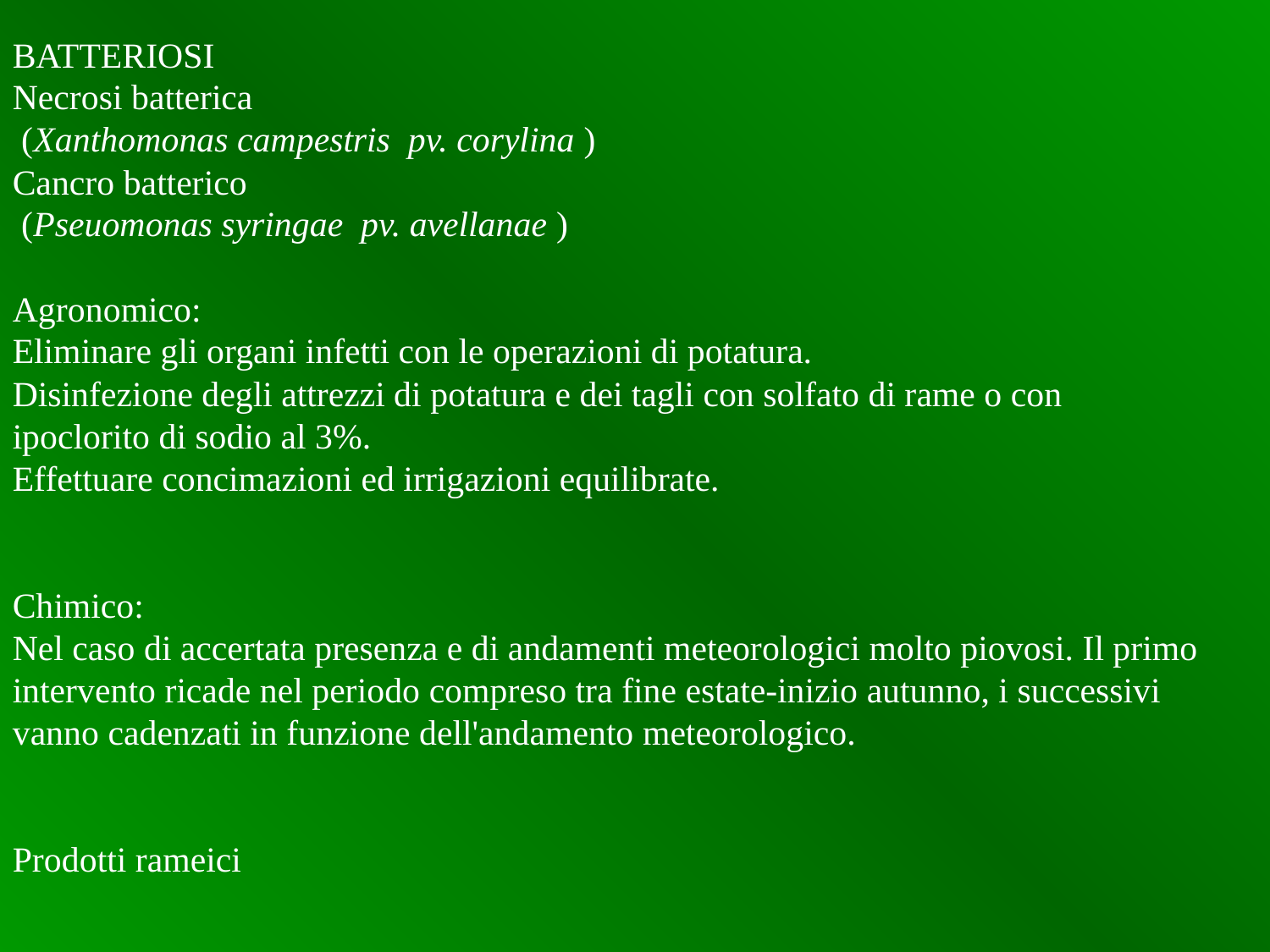

BATTERIOSI
Necrosi batterica
 (Xanthomonas campestris  pv. corylina )
Cancro batterico
 (Pseuomonas syringae  pv. avellanae )

Agronomico:
Eliminare gli organi infetti con le operazioni di potatura.
Disinfezione degli attrezzi di potatura e dei tagli con solfato di rame o con ipoclorito di sodio al 3%.
Effettuare concimazioni ed irrigazioni equilibrate.

Chimico:
Nel caso di accertata presenza e di andamenti meteorologici molto piovosi. Il primo intervento ricade nel periodo compreso tra fine estate-inizio autunno, i successivi vanno cadenzati in funzione dell'andamento meteorologico.

Prodotti rameici